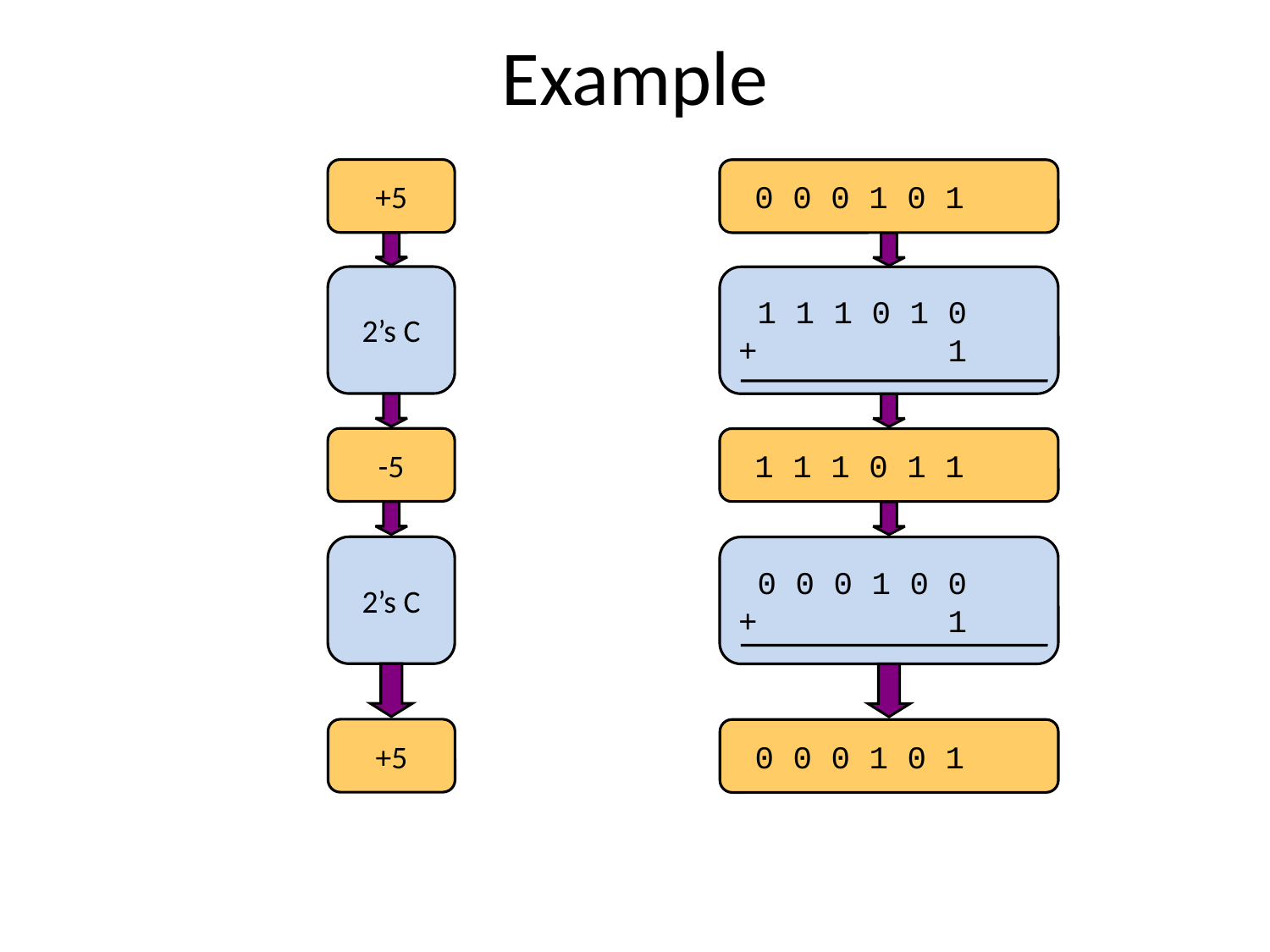

# Example
+5

2’s C

-5

2’s C

+5
 0 0 0 1 0 1

 1 1 1 0 1 0
+          1

 1 1 1 0 1 1

 0 0 0 1 0 0
+          1

 0 0 0 1 0 1